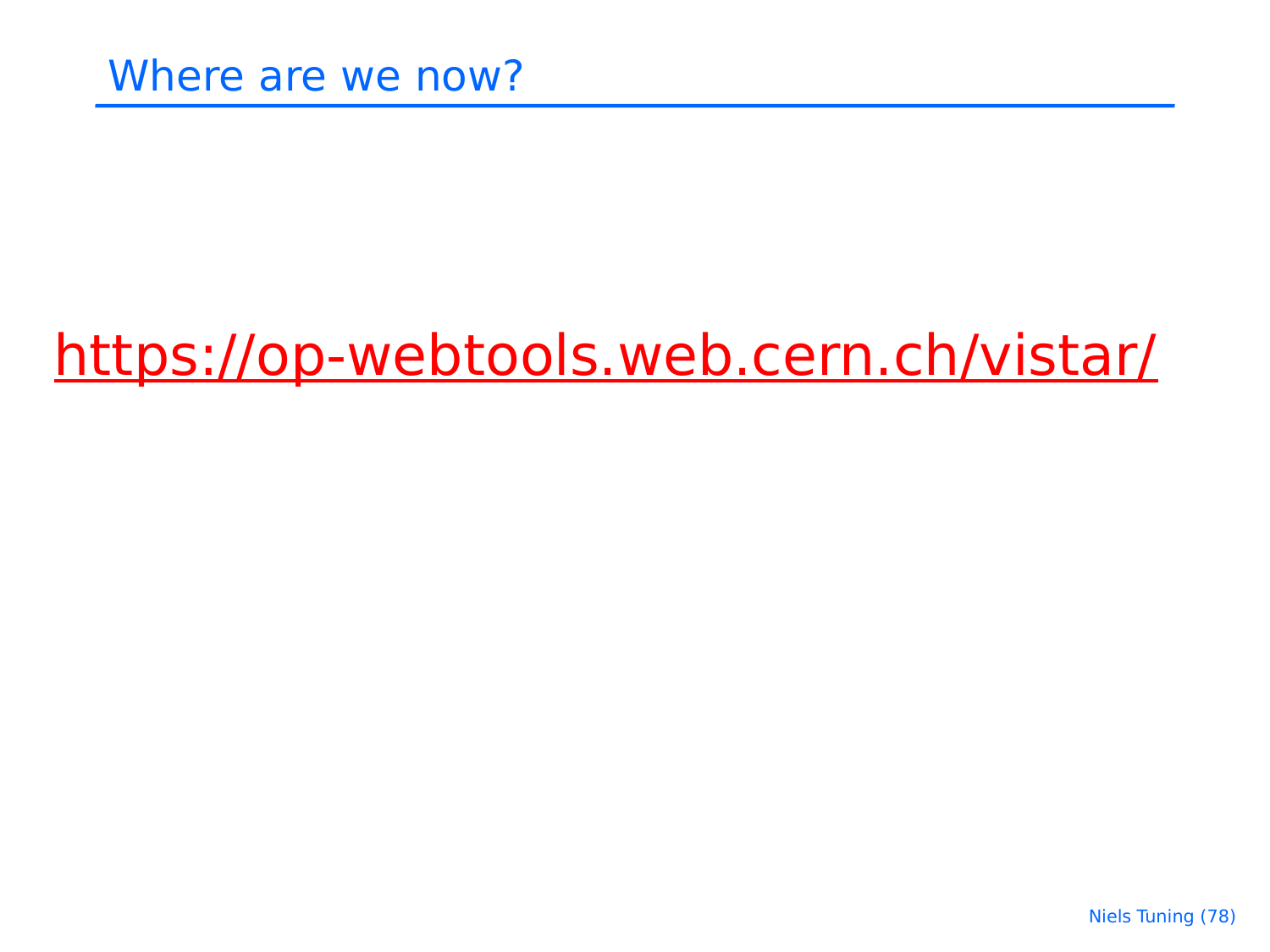

# Where are we now?
https://op-webtools.web.cern.ch/vistar/
Niels Tuning (78)